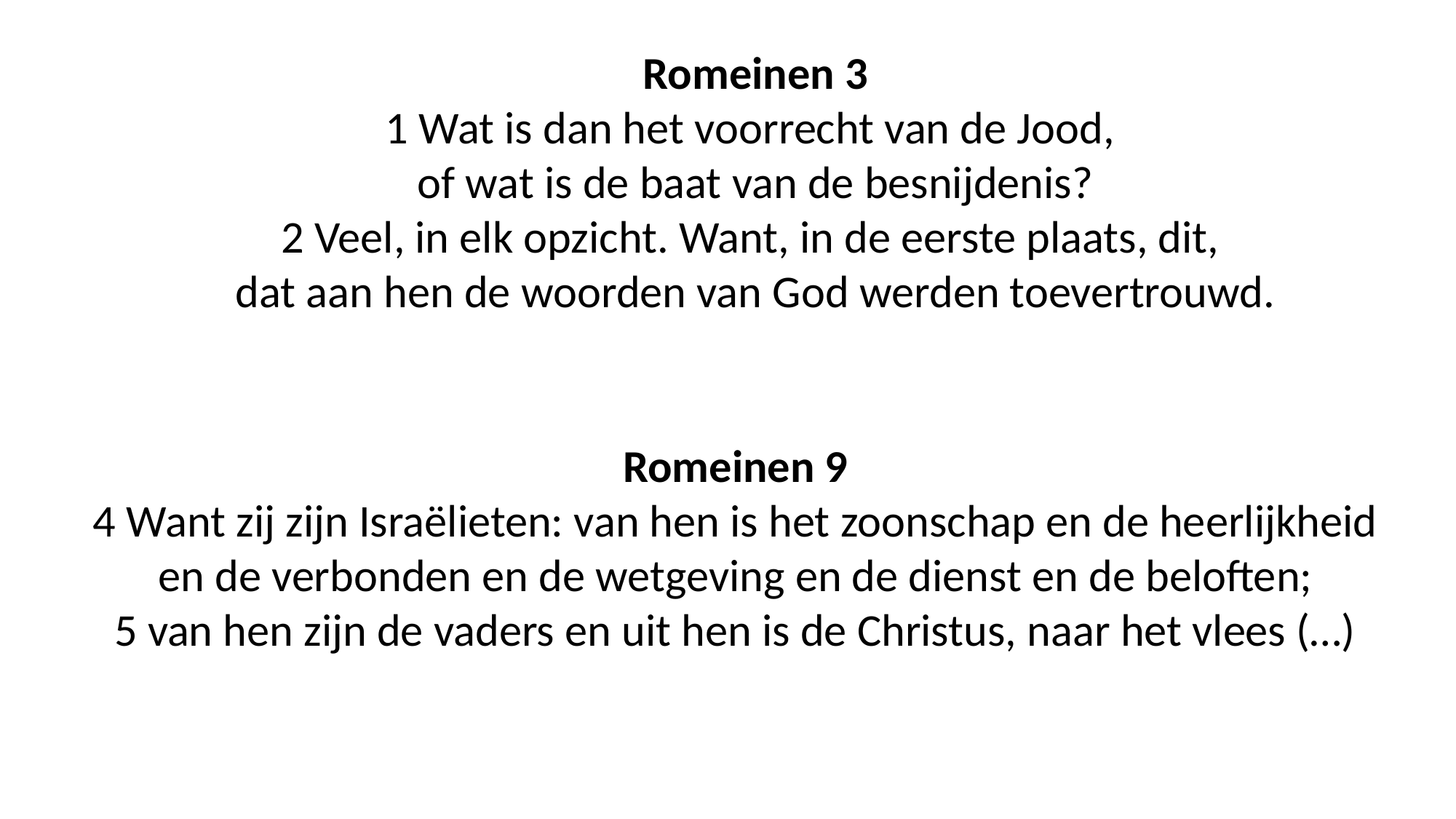

Romeinen 3
1 Wat is dan het voorrecht van de Jood,
of wat is de baat van de besnijdenis?
2 Veel, in elk opzicht. Want, in de eerste plaats, dit,
dat aan hen de woorden van God werden toevertrouwd.
Romeinen 9
4 Want zij zijn Israëlieten: van hen is het zoonschap en de heerlijkheid en de verbonden en de wetgeving en de dienst en de beloften;
5 van hen zijn de vaders en uit hen is de Christus, naar het vlees (…)